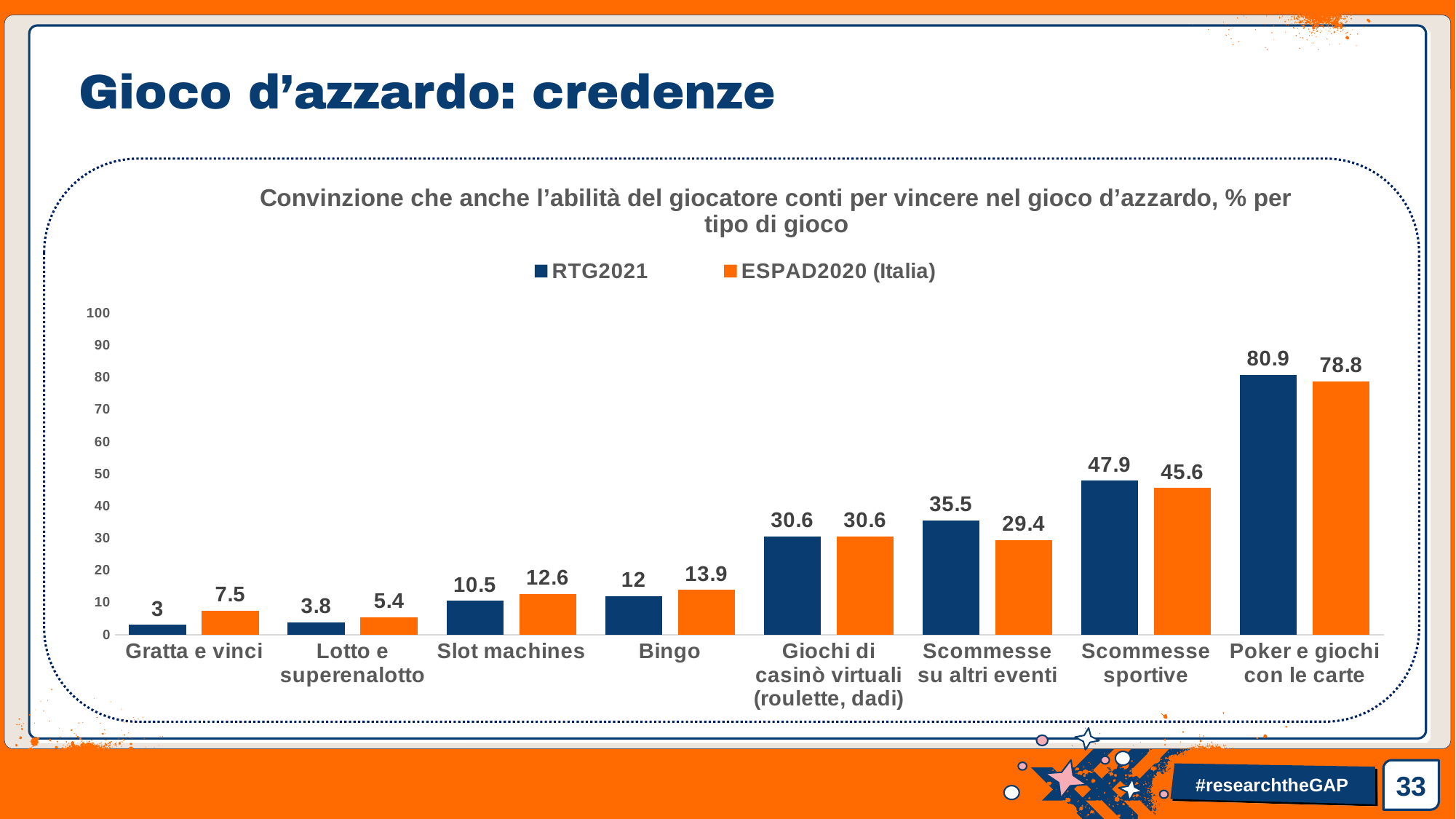

# Gioco d’azzardo: credenze

### Chart: Convinzione che anche l’abilità del giocatore conti per vincere nel gioco d’azzardo, % per tipo di gioco

| Category | RTG2021 | ESPAD2020 (Italia) |
|---|---|---|
| Gratta e vinci | 3.0 | 7.5 |
| Lotto e superenalotto | 3.8 | 5.4 |
| Slot machines | 10.5 | 12.6 |
| Bingo | 12.0 | 13.9 |
| Giochi di casinò virtuali (roulette, dadi) | 30.6 | 30.6 |
| Scommesse su altri eventi | 35.5 | 29.4 |
| Scommesse sportive | 47.9 | 45.6 |
| Poker e giochi con le carte | 80.9 | 78.8 |
33
#researchtheGAP